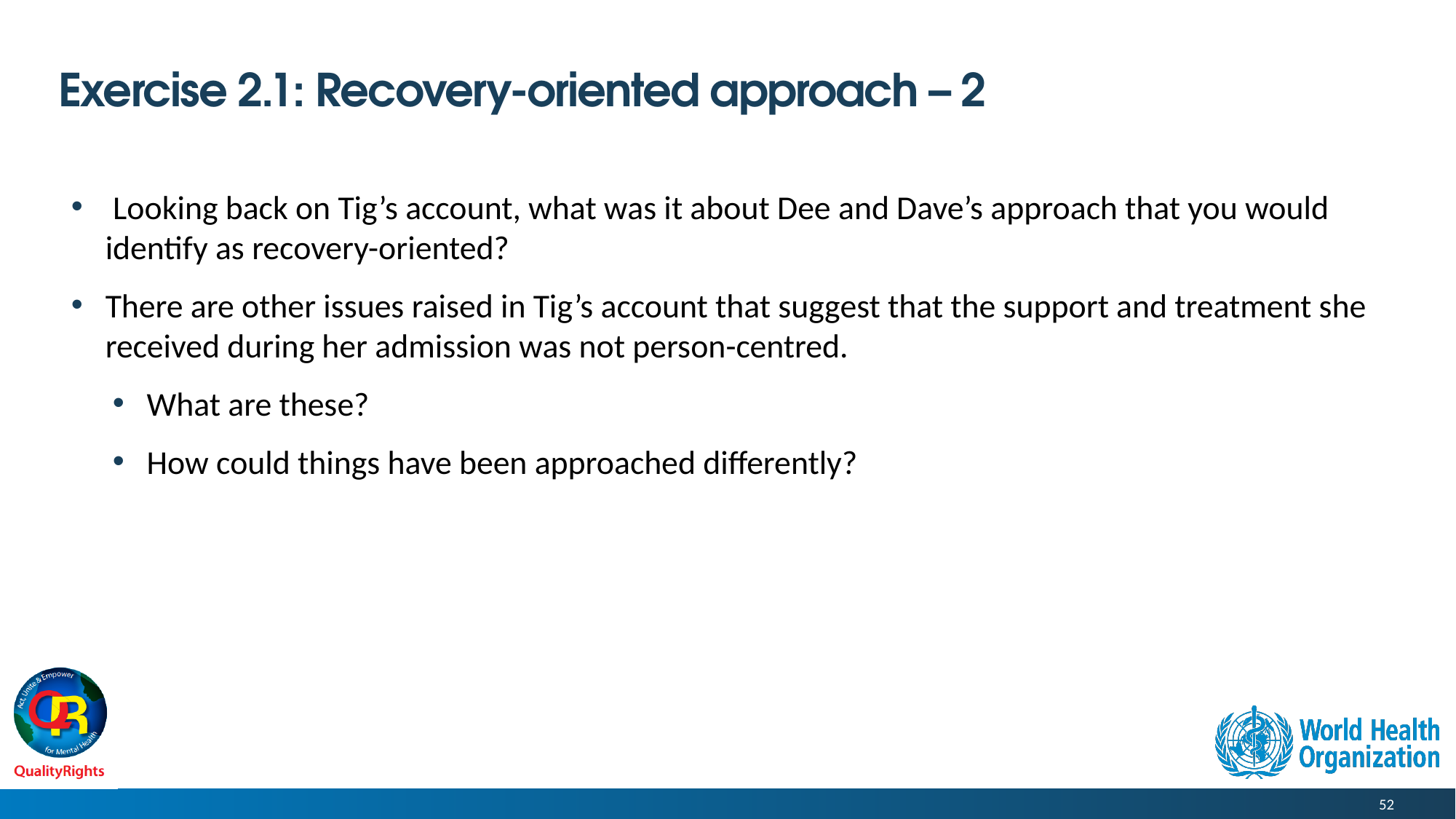

# Exercise 2.1: Recovery-oriented approach – 2
 Looking back on Tig’s account, what was it about Dee and Dave’s approach that you would identify as recovery-oriented?
There are other issues raised in Tig’s account that suggest that the support and treatment she received during her admission was not person-centred.
What are these?
How could things have been approached differently?